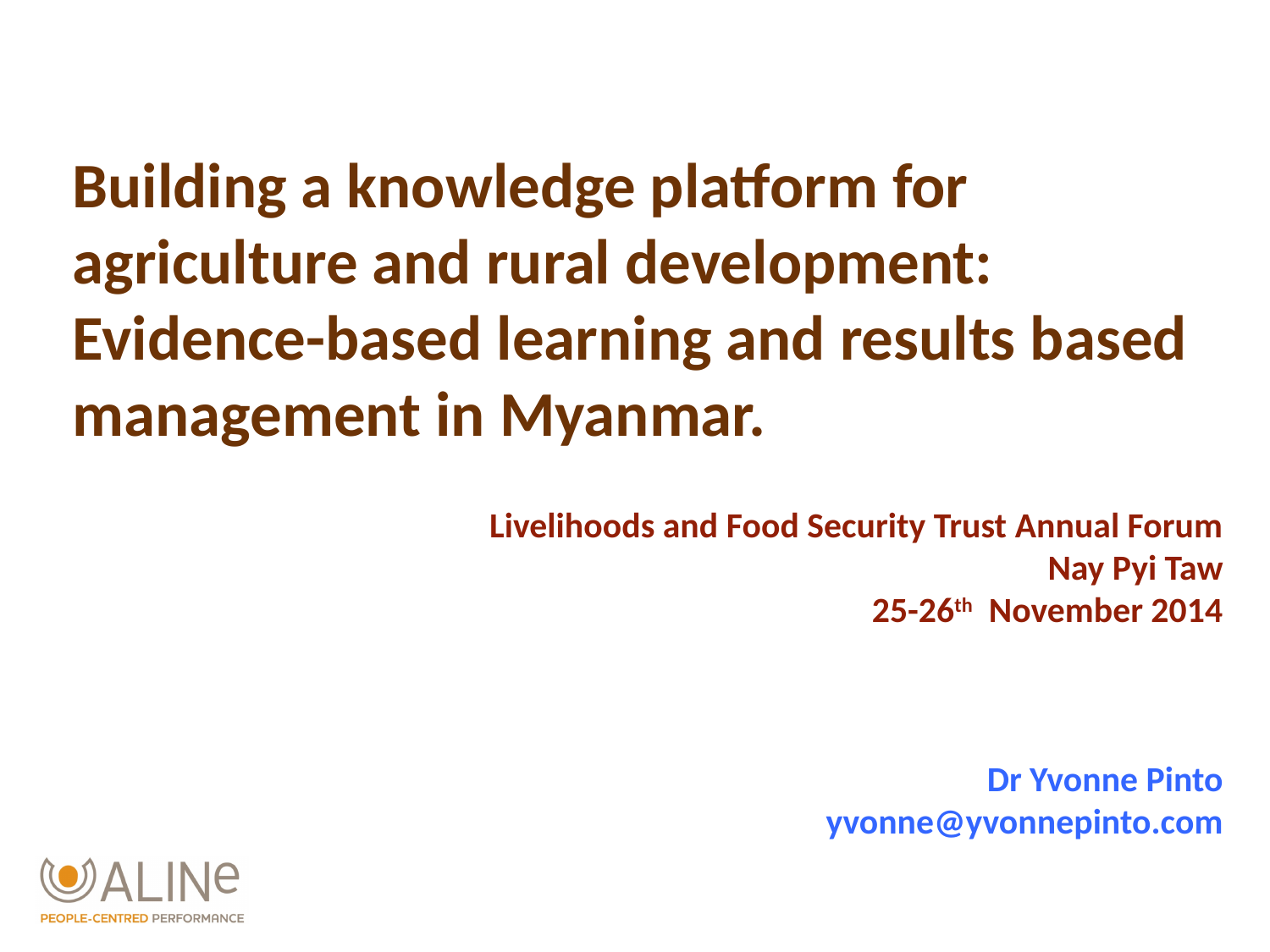

Building a knowledge platform for agriculture and rural development: Evidence-based learning and results based management in Myanmar.

Livelihoods and Food Security Trust Annual Forum
Nay Pyi Taw
 25-26th  November 2014

Dr Yvonne Pinto
yvonne@yvonnepinto.com